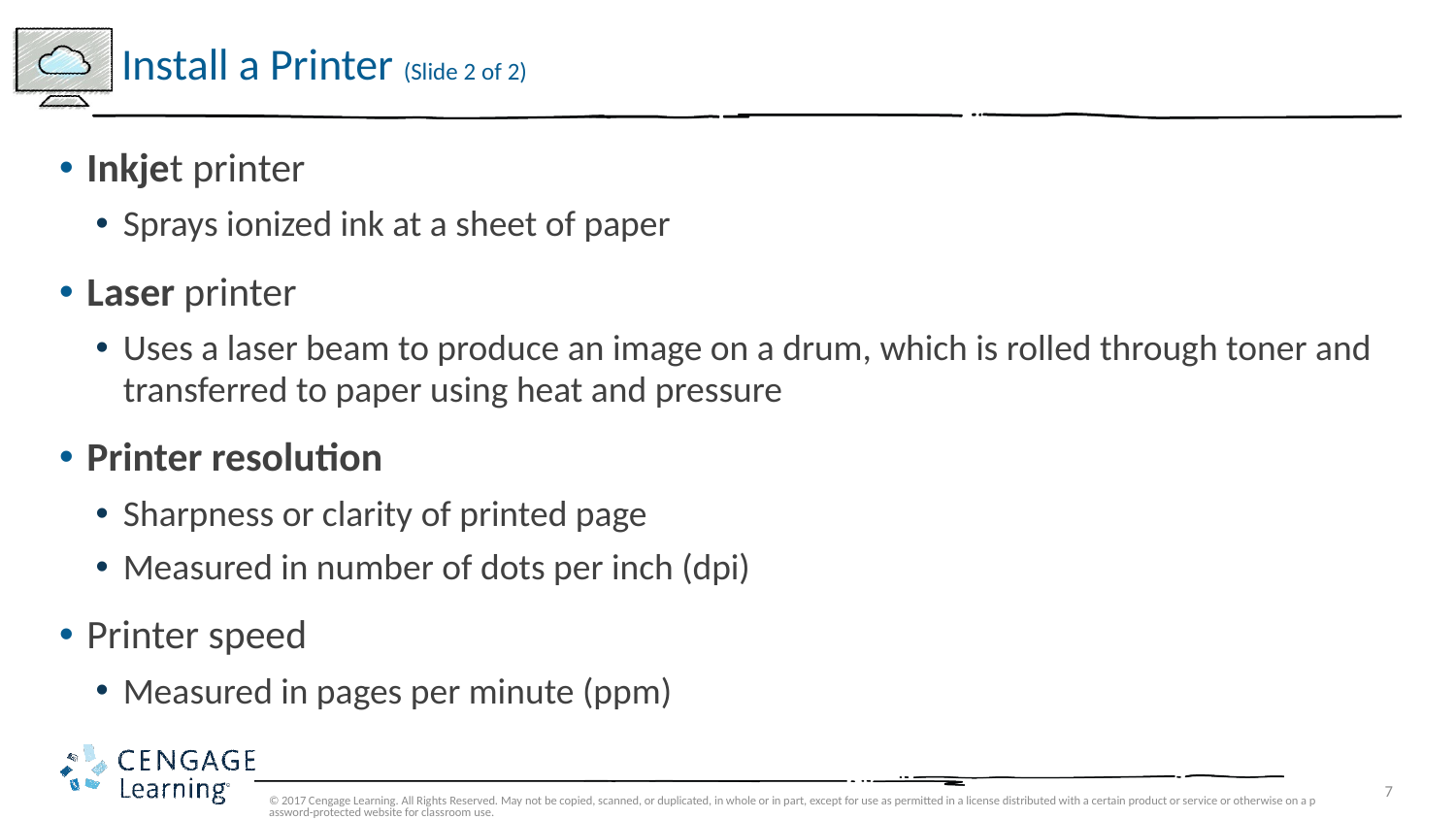

# Install a Printer (Slide 2 of 2)
Inkjet printer
Sprays ionized ink at a sheet of paper
Laser printer
Uses a laser beam to produce an image on a drum, which is rolled through toner and transferred to paper using heat and pressure
Printer resolution
Sharpness or clarity of printed page
Measured in number of dots per inch (dpi)
Printer speed
Measured in pages per minute (ppm)
© 2017 Cengage Learning. All Rights Reserved. May not be copied, scanned, or duplicated, in whole or in part, except for use as permitted in a license distributed with a certain product or service or otherwise on a password-protected website for classroom use.